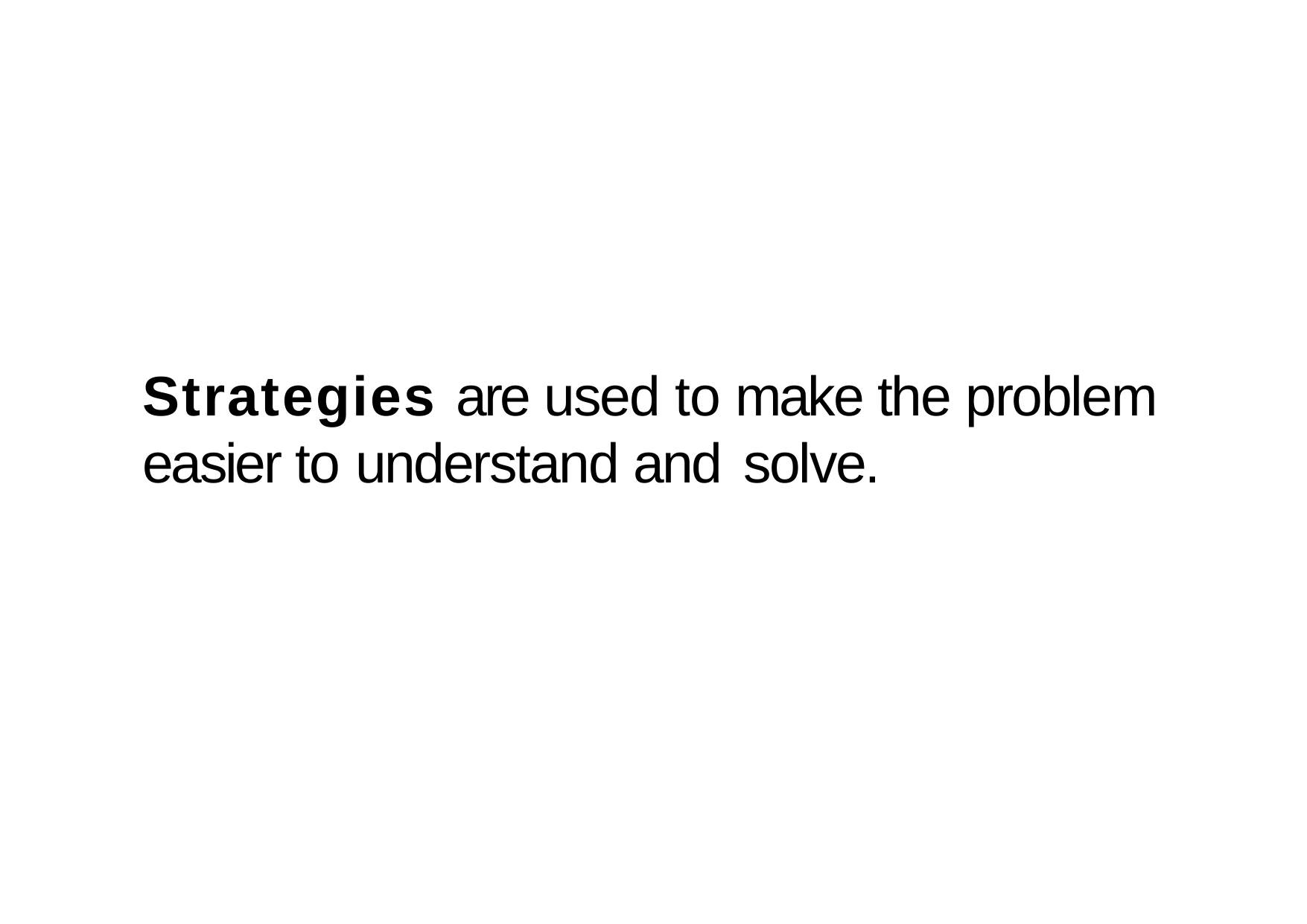

# Strategies are used to make the problem  easier to understand and solve.